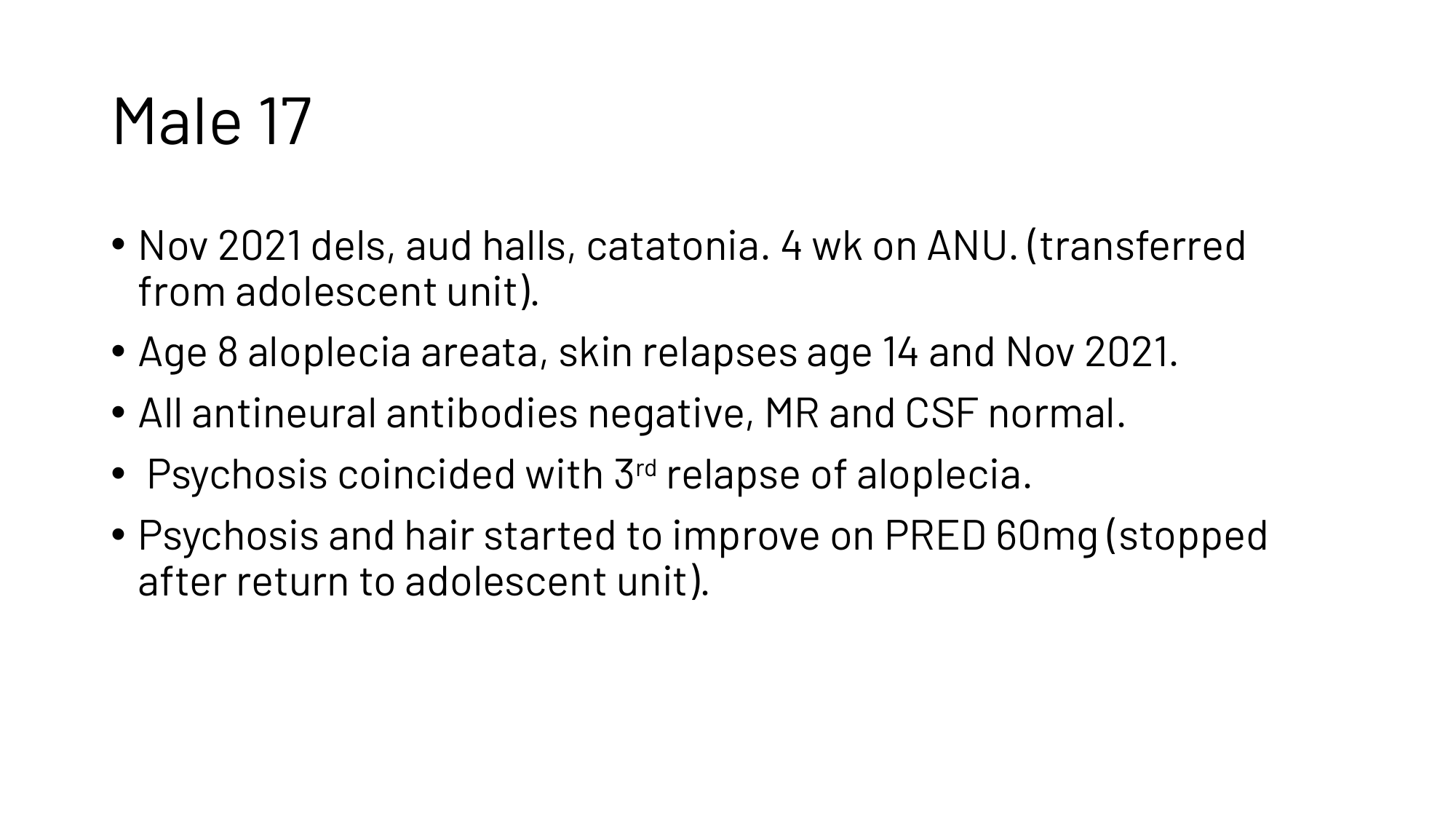

# Male 17
Nov 2021 dels, aud halls, catatonia. 4 wk on ANU. (transferred from adolescent unit).
Age 8 aloplecia areata, skin relapses age 14 and Nov 2021.
All antineural antibodies negative, MR and CSF normal.
 Psychosis coincided with 3rd relapse of aloplecia.
Psychosis and hair started to improve on PRED 60mg (stopped  after return to adolescent unit).